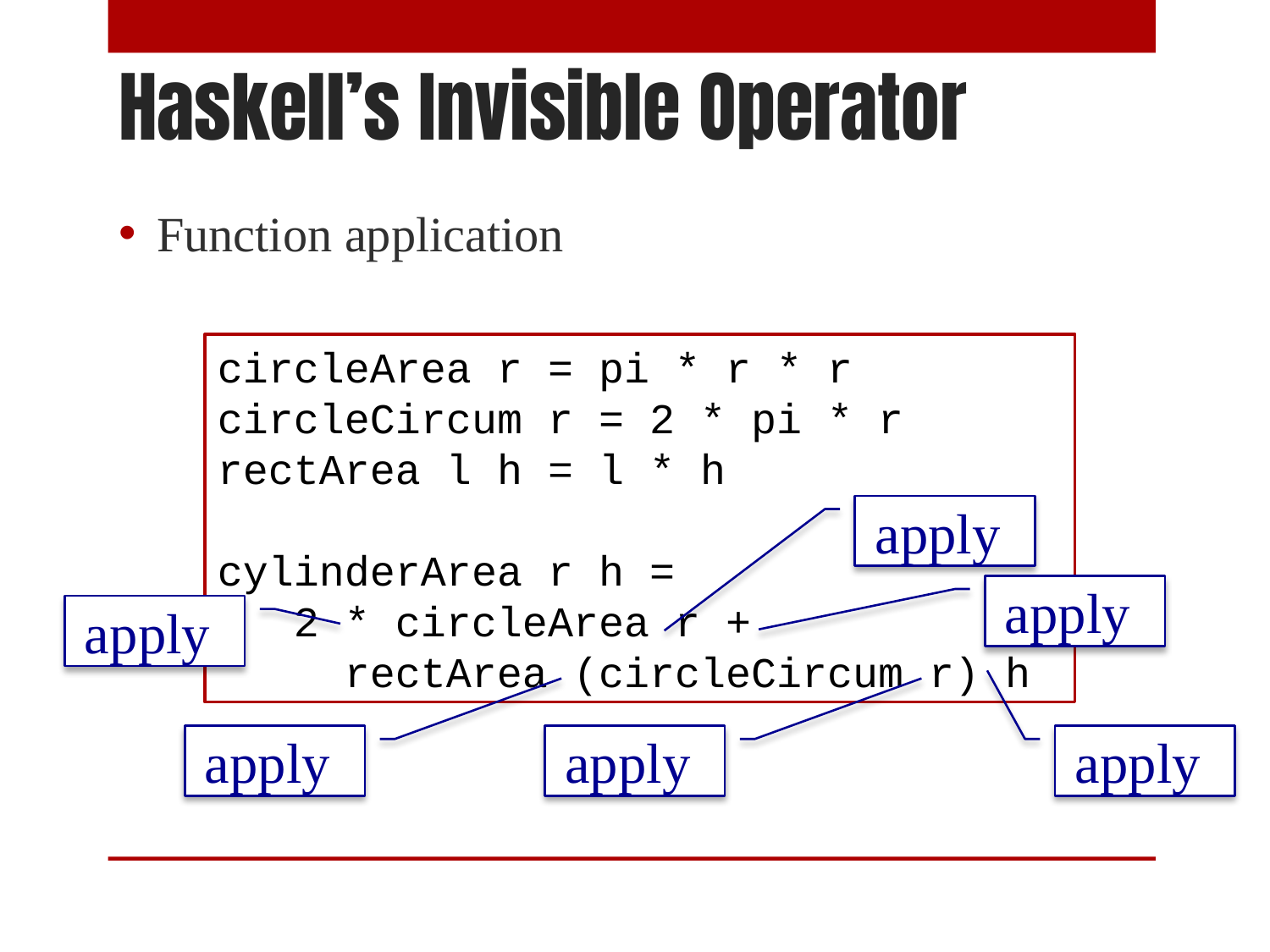

# Haskell’s Invisible Operator
Function application
circleArea r = pi * r * r
circleCircum r = 2 * pi * r
rectArea l h = l * h

cylinderArea r h =
   2 * circleArea r +
     rectArea (circleCircum r) h
apply
apply
apply
apply
apply
apply